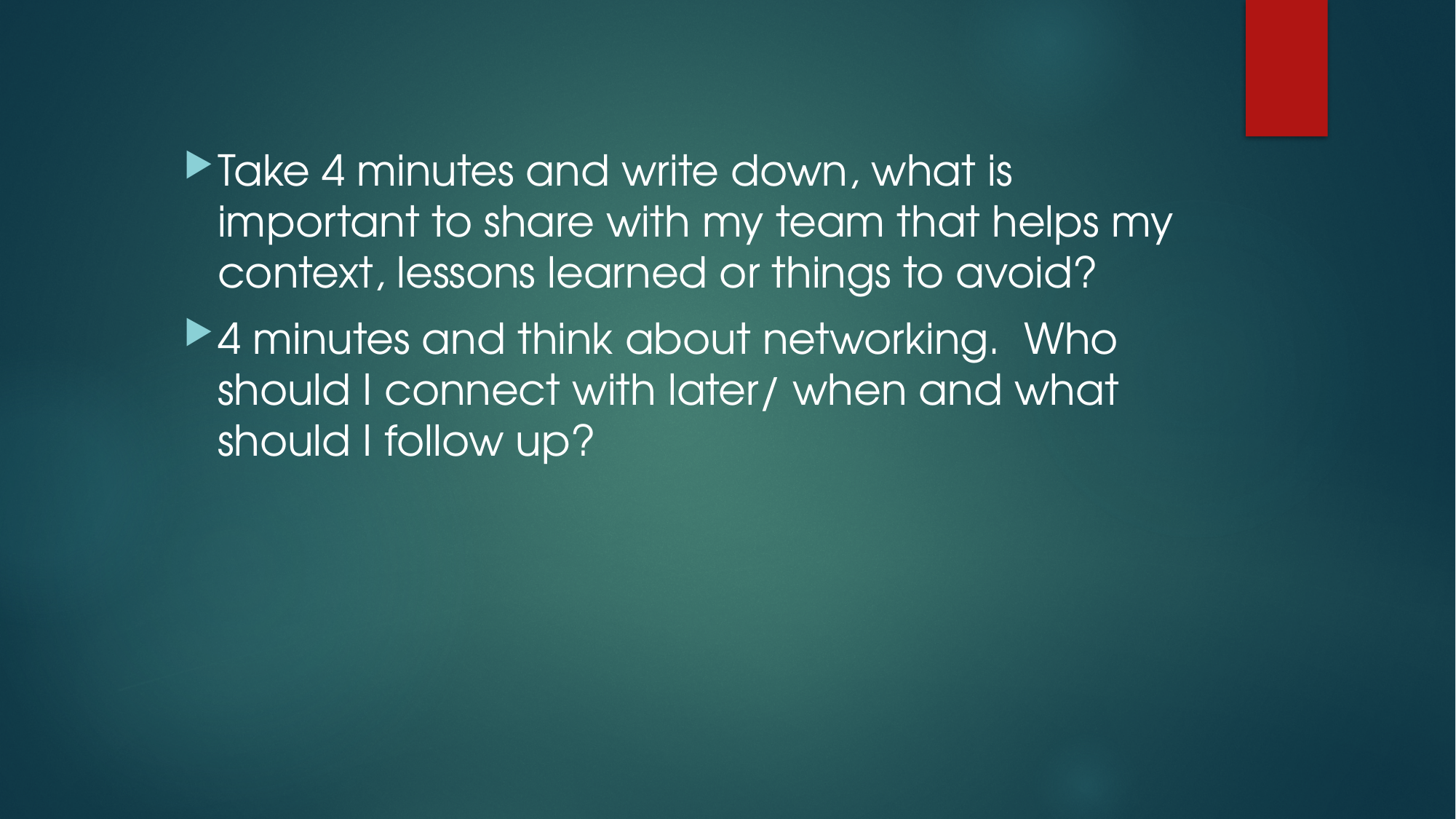

Take 4 minutes and write down, what is important to share with my team that helps my context, lessons learned or things to avoid?
4 minutes and think about networking.  Who should I connect with later/ when and what should I follow up?